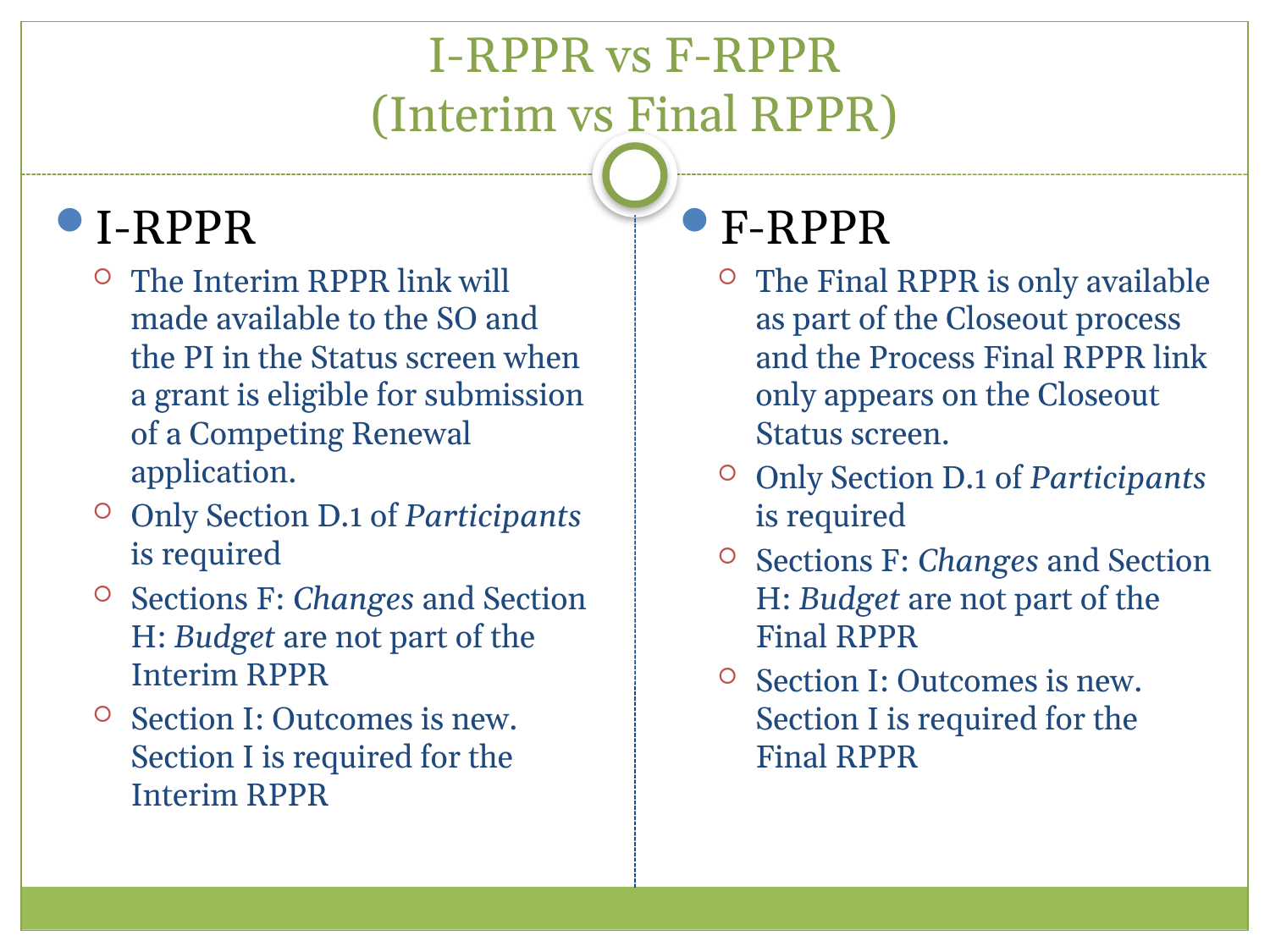

# I-RPPR vs F-RPPR (Interim vs Final RPPR)
I-RPPR
The Interim RPPR link will made available to the SO and the PI in the Status screen when a grant is eligible for submission of a Competing Renewal application.
Only Section D.1 of Participants is required
Sections F: Changes and Section H: Budget are not part of the Interim RPPR
Section I: Outcomes is new. Section I is required for the Interim RPPR

F-RPPR
The Final RPPR is only available as part of the Closeout process and the Process Final RPPR link only appears on the Closeout Status screen.
Only Section D.1 of Participants is required
Sections F: Changes and Section H: Budget are not part of the Final RPPR
Section I: Outcomes is new. Section I is required for the Final RPPR